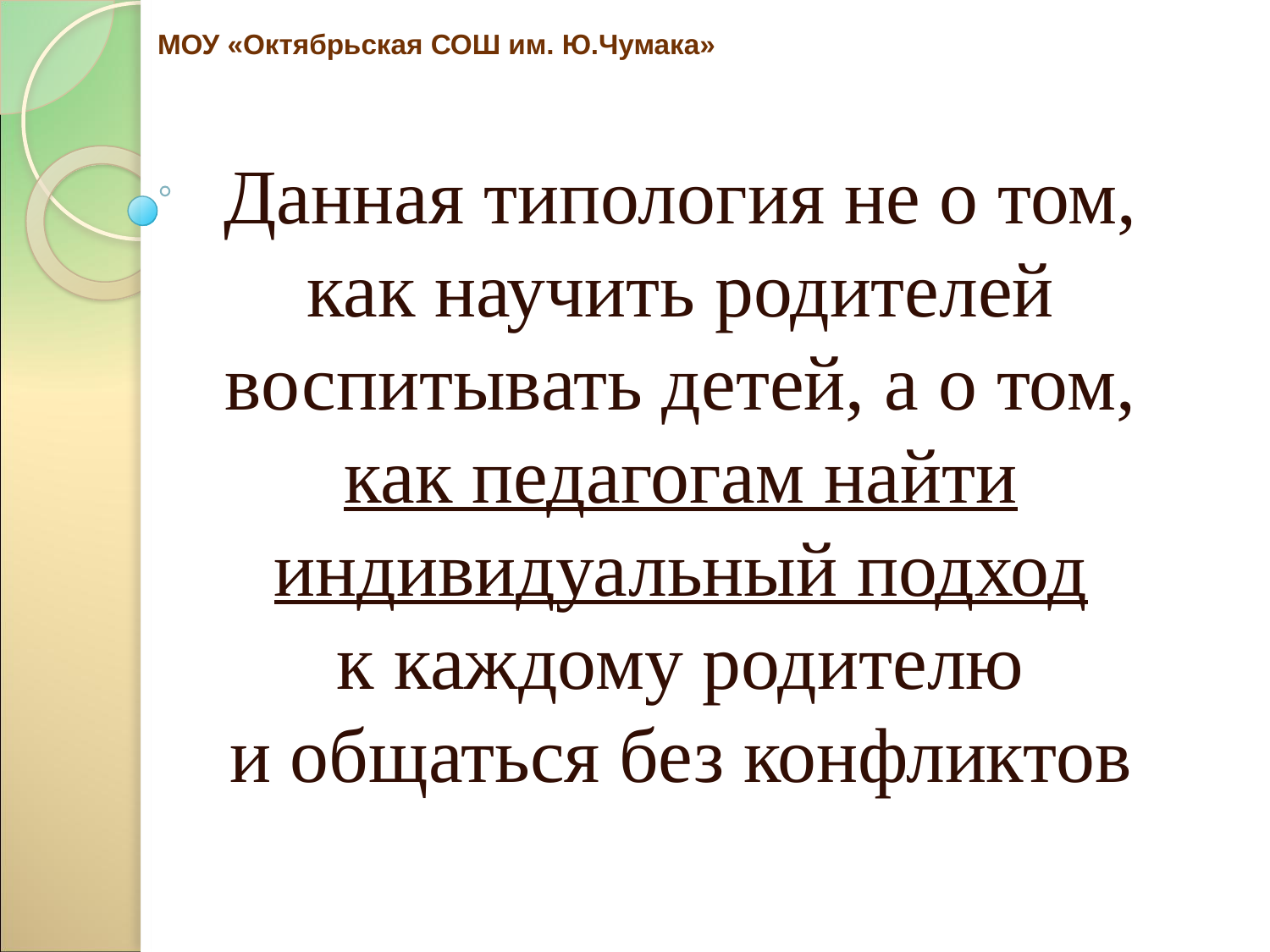

# МОУ «Октябрьская СОШ им. Ю.Чумака»

Данная типология не о том, как научить родителей воспитывать детей, а о том, как педагогам найти индивидуальный подход к каждому родителю и общаться без конфликтов